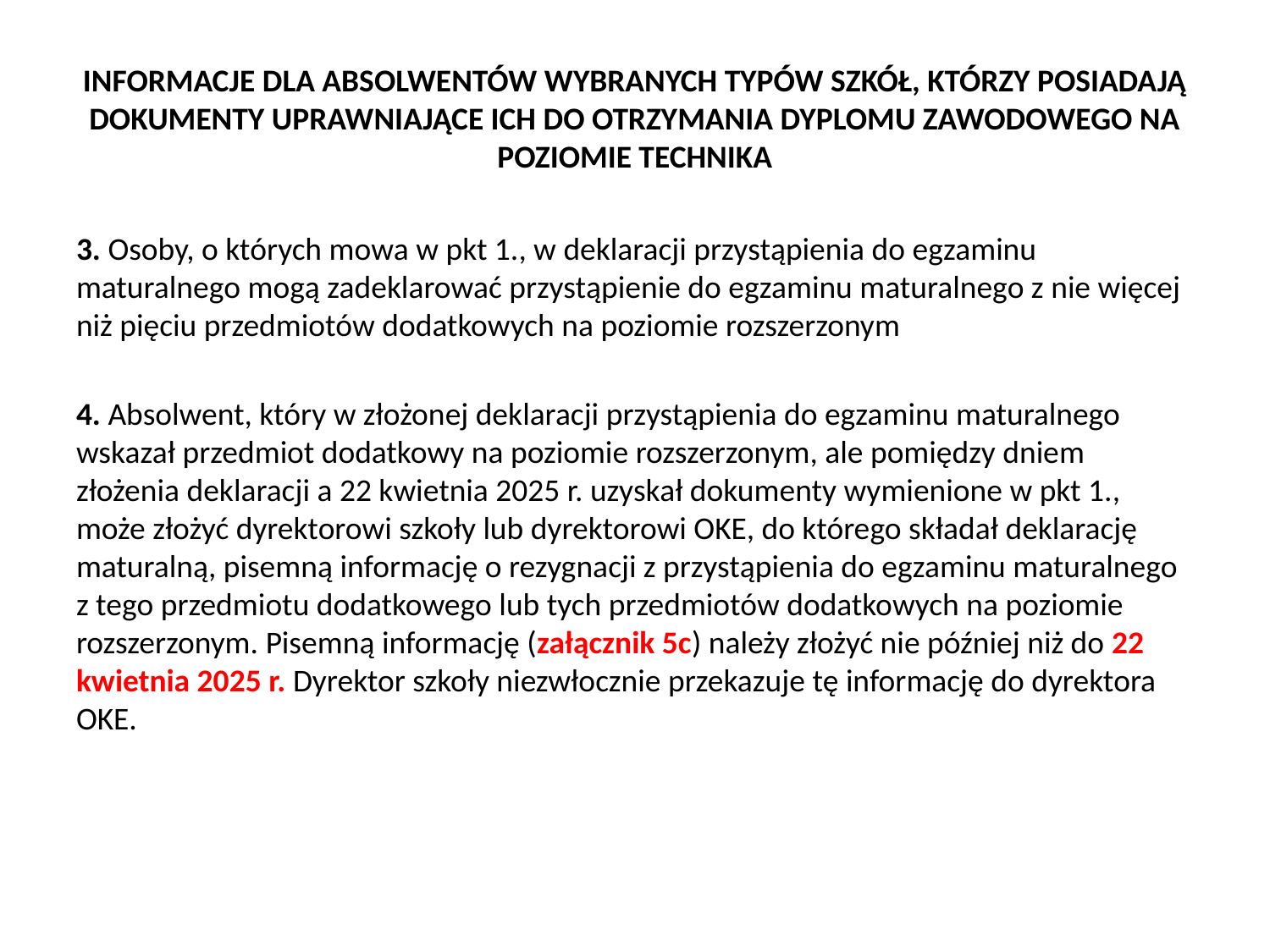

# INFORMACJE DLA ABSOLWENTÓW WYBRANYCH TYPÓW SZKÓŁ, KTÓRZY POSIADAJĄ DOKUMENTY UPRAWNIAJĄCE ICH DO OTRZYMANIA DYPLOMU ZAWODOWEGO NA POZIOMIE TECHNIKA
3. Osoby, o których mowa w pkt 1., w deklaracji przystąpienia do egzaminu maturalnego mogą zadeklarować przystąpienie do egzaminu maturalnego z nie więcej niż pięciu przedmiotów dodatkowych na poziomie rozszerzonym

4. Absolwent, który w złożonej deklaracji przystąpienia do egzaminu maturalnego wskazał przedmiot dodatkowy na poziomie rozszerzonym, ale pomiędzy dniem złożenia deklaracji a 22 kwietnia 2025 r. uzyskał dokumenty wymienione w pkt 1., może złożyć dyrektorowi szkoły lub dyrektorowi OKE, do którego składał deklarację maturalną, pisemną informację o rezygnacji z przystąpienia do egzaminu maturalnego z tego przedmiotu dodatkowego lub tych przedmiotów dodatkowych na poziomie rozszerzonym. Pisemną informację (załącznik 5c) należy złożyć nie później niż do 22 kwietnia 2025 r. Dyrektor szkoły niezwłocznie przekazuje tę informację do dyrektora OKE.